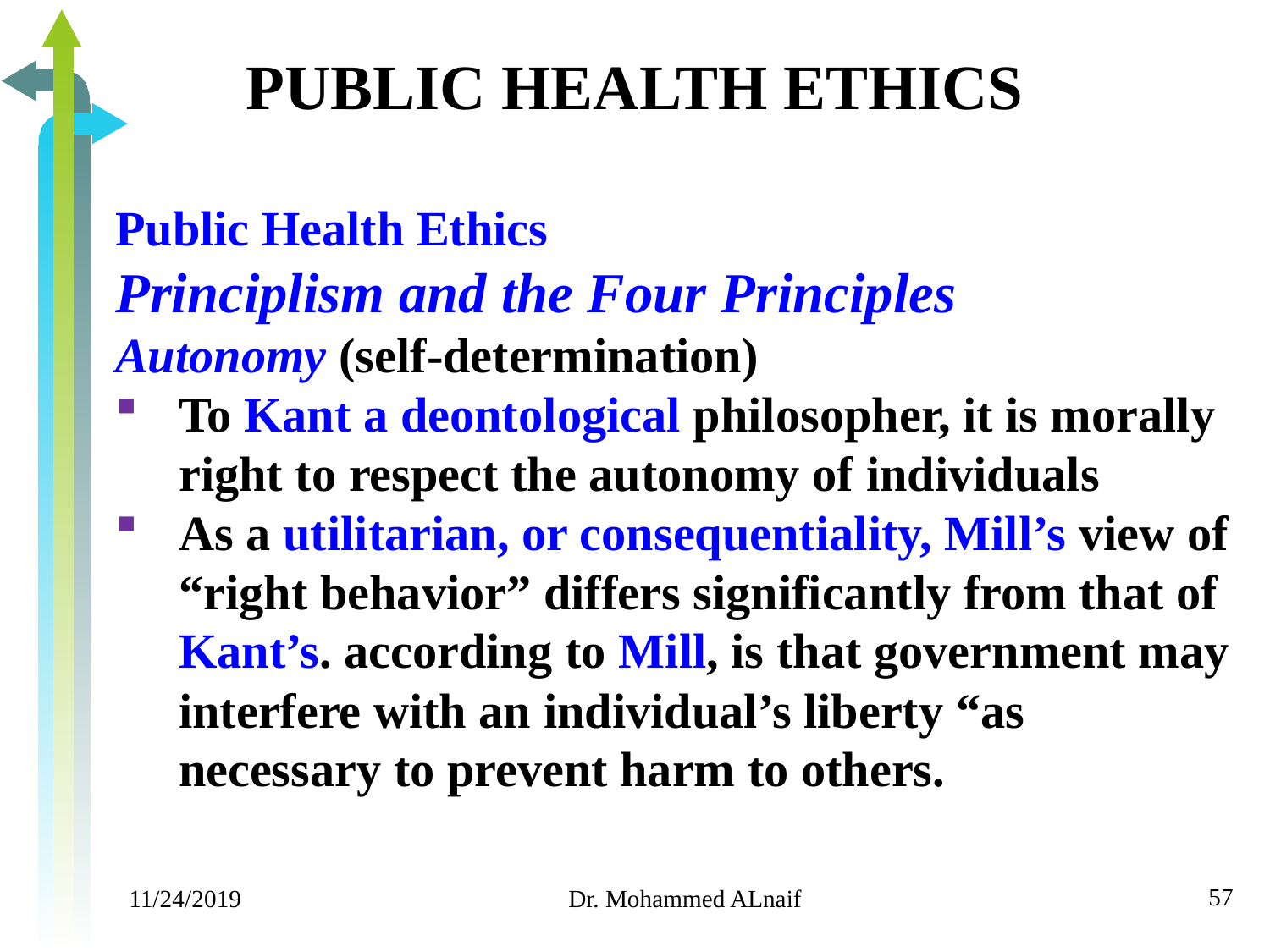

# PUBLIC HEALTH ETHICS
Public Health Ethics
Principlism and the Four Principles
Autonomy (self-determination)
To Kant a deontological philosopher, it is morally right to respect the autonomy of individuals
As a utilitarian, or consequentiality, Mill’s view of “right behavior” differs significantly from that of Kant’s. according to Mill, is that government may interfere with an individual’s liberty “as necessary to prevent harm to others.
57
11/24/2019
Dr. Mohammed ALnaif